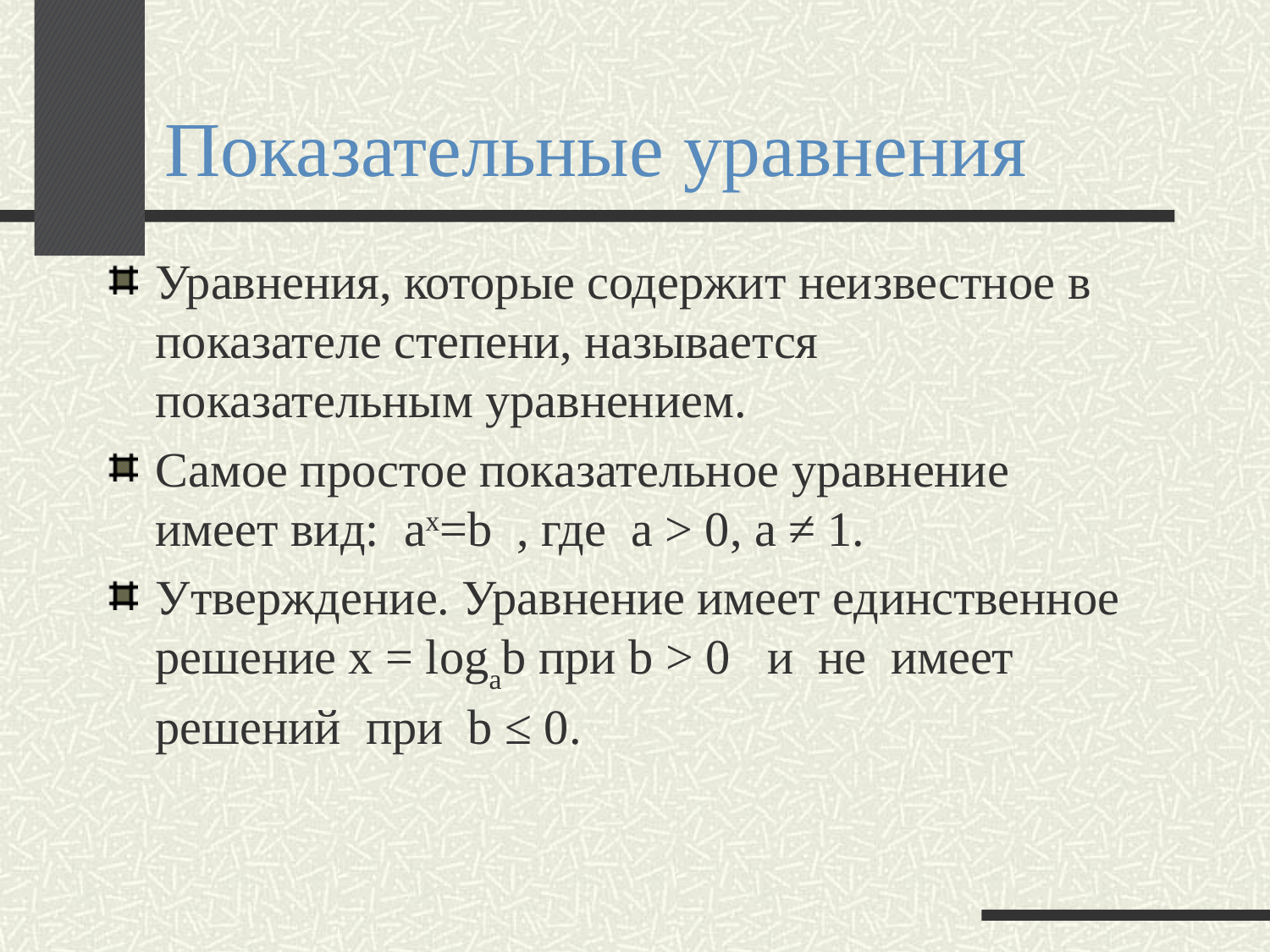

# Показательные уравнения
Уравнения, которые содержит неизвестное в показателе степени, называется показательным уравнением.
Самое простое показательное уравнение имеет вид:  ax=b  , где  a > 0, a ≠ 1.
Утверждение. Уравнение имеет единственное решение x = logab при b > 0   и  не  имеет решений  при  b ≤ 0.